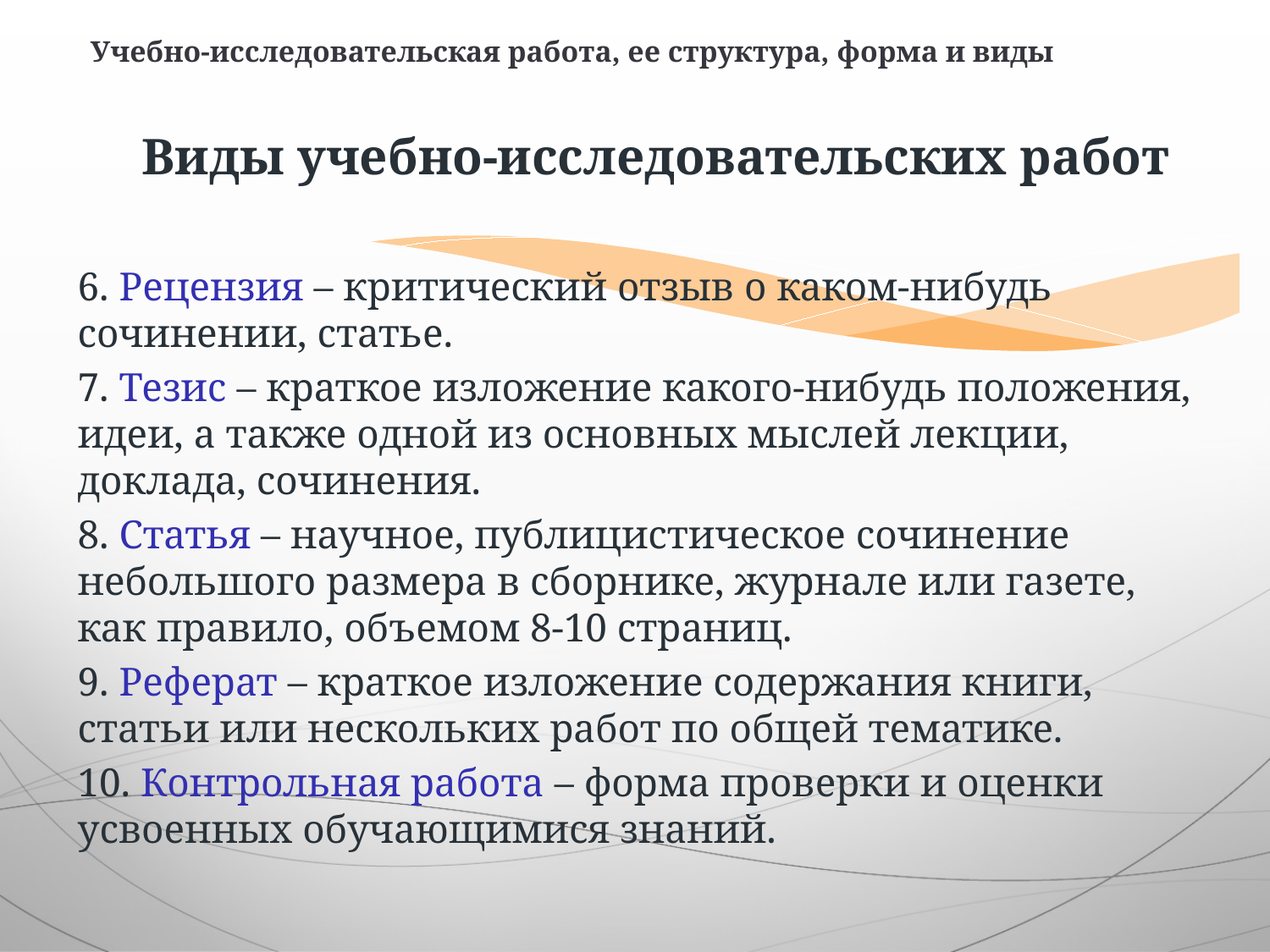

Учебно-исследовательская работа, ее структура, форма и виды
Виды учебно-исследовательских работ
6. Рецензия – критический отзыв о каком-нибудь сочинении, статье.
7. Тезис – краткое изложение какого-нибудь положения, идеи, а также одной из основных мыслей лекции, доклада, сочинения.
8. Статья – научное, публицистическое сочинение небольшого размера в сборнике, журнале или газете, как правило, объемом 8-10 страниц.
9. Реферат – краткое изложение содержания книги, статьи или нескольких работ по общей тематике.
10. Контрольная работа – форма проверки и оценки усвоенных обучающимися знаний.